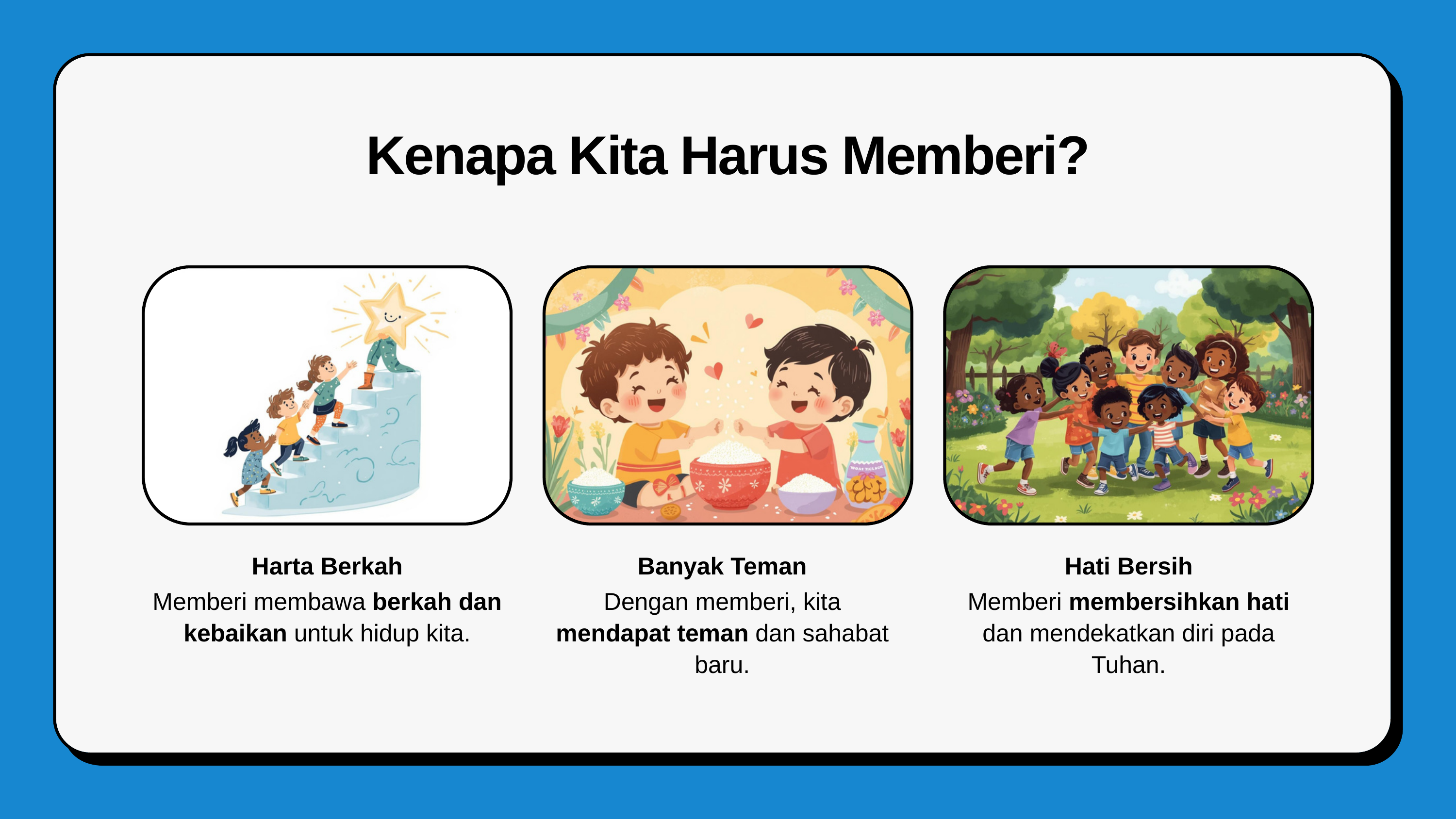

Kenapa Kita Harus Memberi?

Harta Berkah
Memberi membawa berkah dan kebaikan untuk hidup kita.
Banyak Teman
Dengan memberi, kita mendapat teman dan sahabat baru.
Hati Bersih
Memberi membersihkan hati dan mendekatkan diri pada Tuhan.